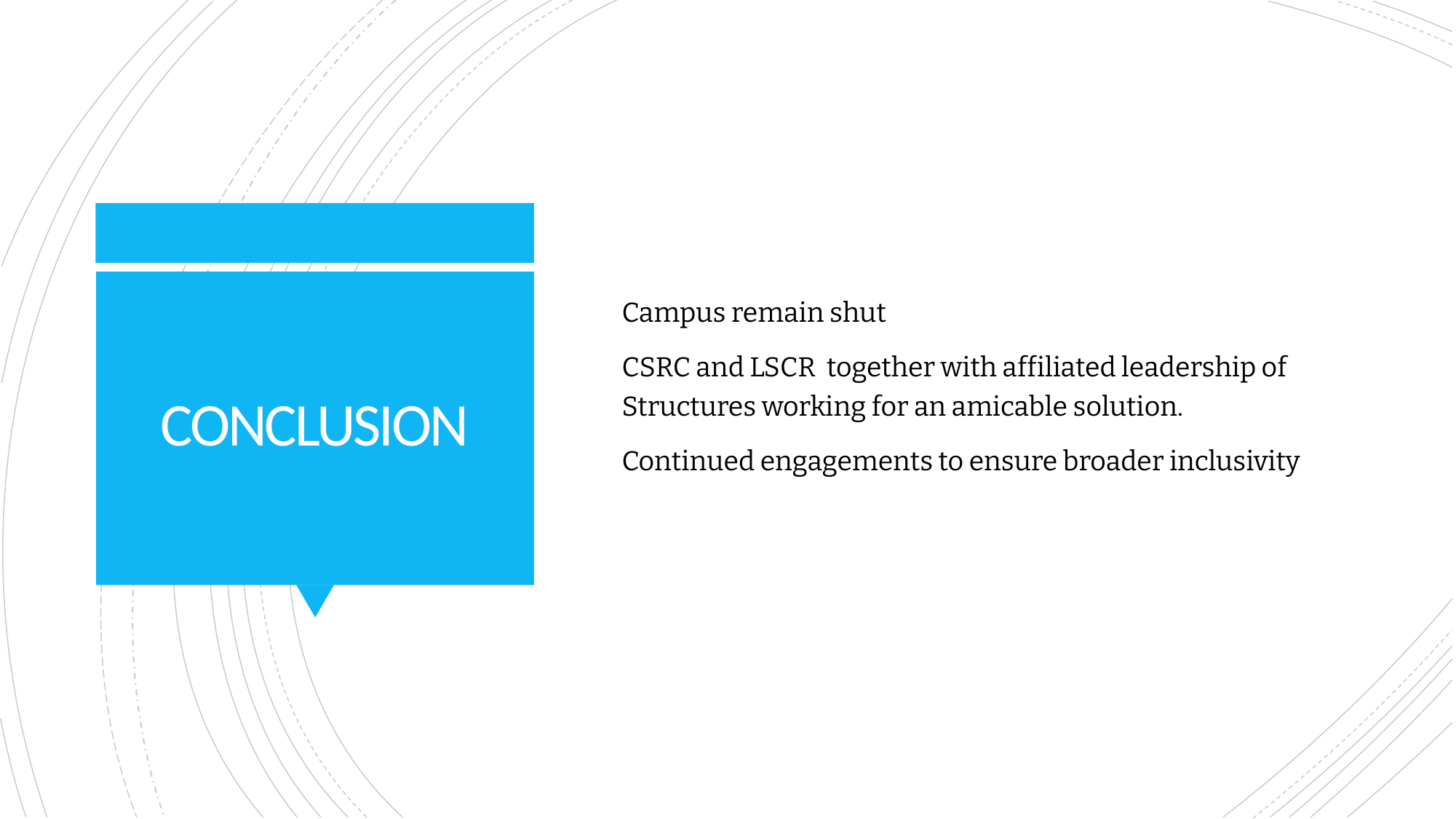

Campus remain shut
CSRC and LSCR  together with affiliated leadership of Structures working for an amicable solution.
Continued engagements to ensure broader inclusivity

# CONCLUSION